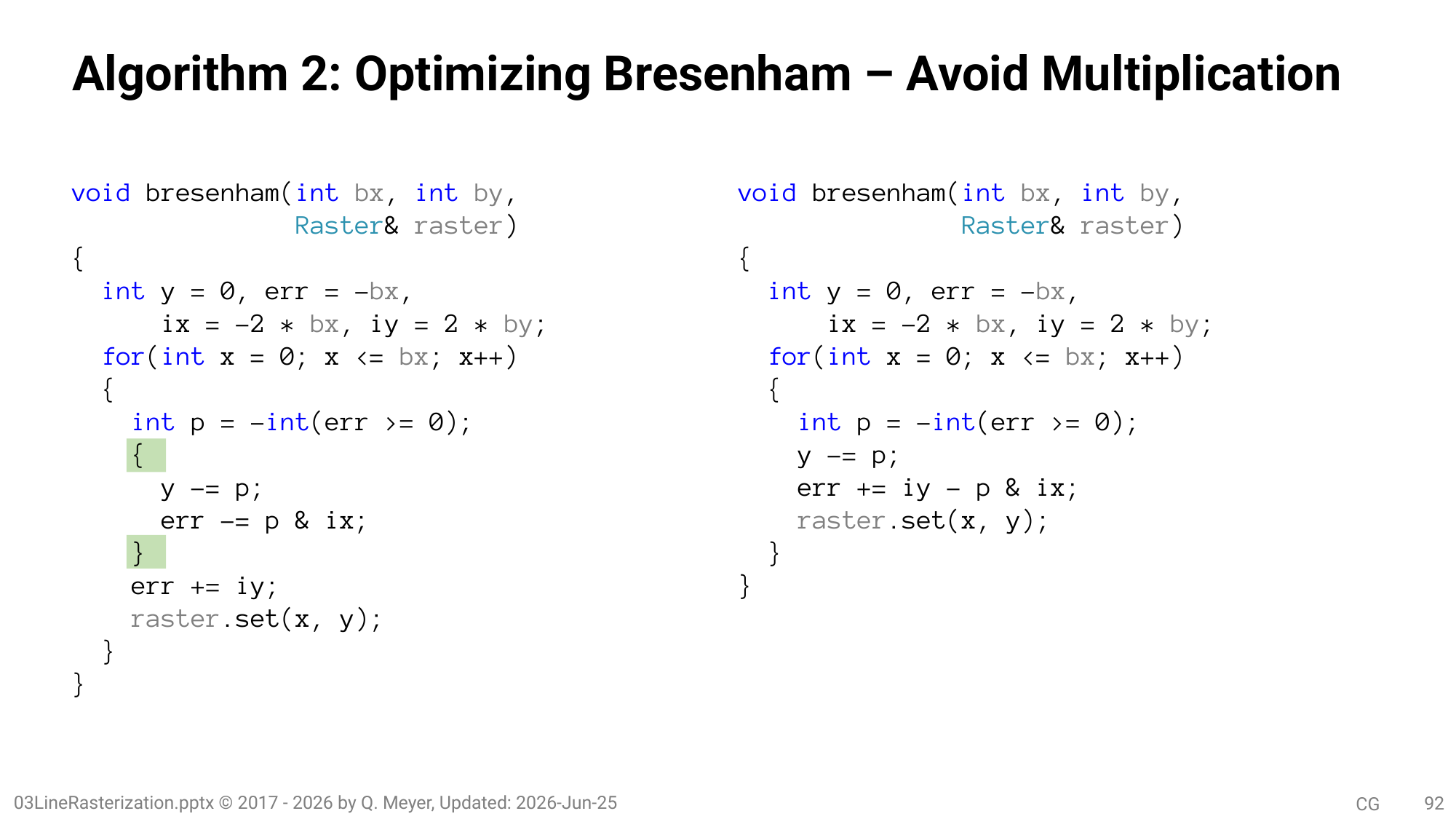

# Algorithm 2: Optimizing Bresenham – Avoid Multiplication
void bresenham(int bx, int by,
               Raster& raster)
{
  int y = 0, err = -bx,
      ix = -2 * bx, iy = 2 * by;
  for(int x = 0; x <= bx; x++)
  {
    int p = -int(err >= 0);
    {
      y -= p;
      err -= p & ix;
    }
    err += iy;
    raster.set(x, y);
  }
}
void bresenham(int bx, int by,
               Raster& raster)
{
  int y = 0, err = -bx,
      ix = -2 * bx, iy = 2 * by;
  for(int x = 0; x <= bx; x++)
  {
    int p = -int(err >= 0);
    y -= p;
    err += iy - p & ix;
    raster.set(x, y);
  }
}